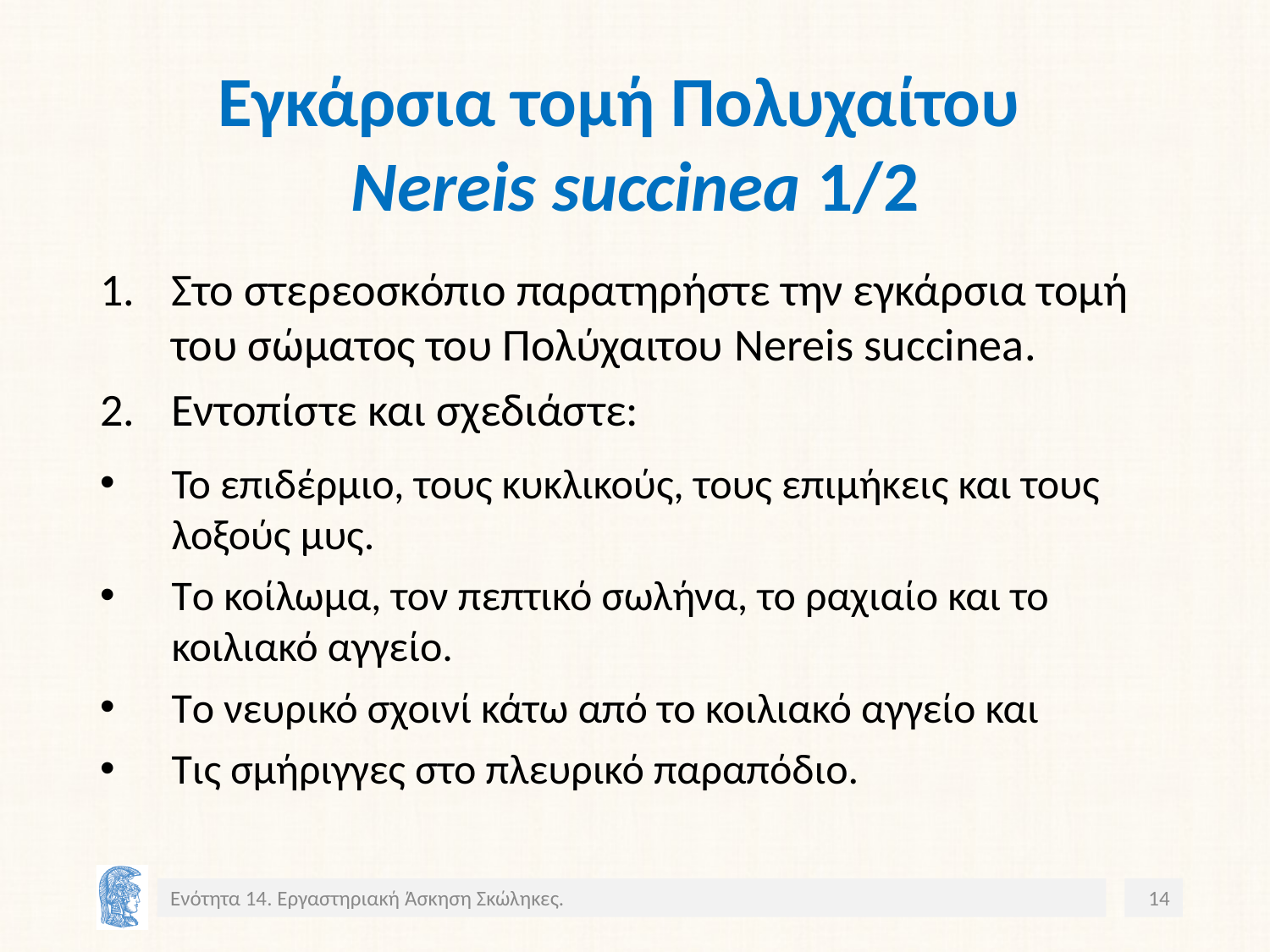

# Εγκάρσια τομή Πολυχαίτου Nereis succinea 1/2
Στο στερεοσκόπιο παρατηρήστε την εγκάρσια τομή του σώματος του Πολύχαιτου Nereis succinea.
Εντοπίστε και σχεδιάστε:
Το επιδέρμιο, τους κυκλικούς, τους επιμήκεις και τους λοξούς μυς.
Tο κοίλωμα, τον πεπτικό σωλήνα, το ραχιαίο και το κοιλιακό αγγείο.
Tο νευρικό σχοινί κάτω από το κοιλιακό αγγείο και
Tις σμήριγγες στο πλευρικό παραπόδιο.

Ενότητα 14. Εργαστηριακή Άσκηση Σκώληκες.
14